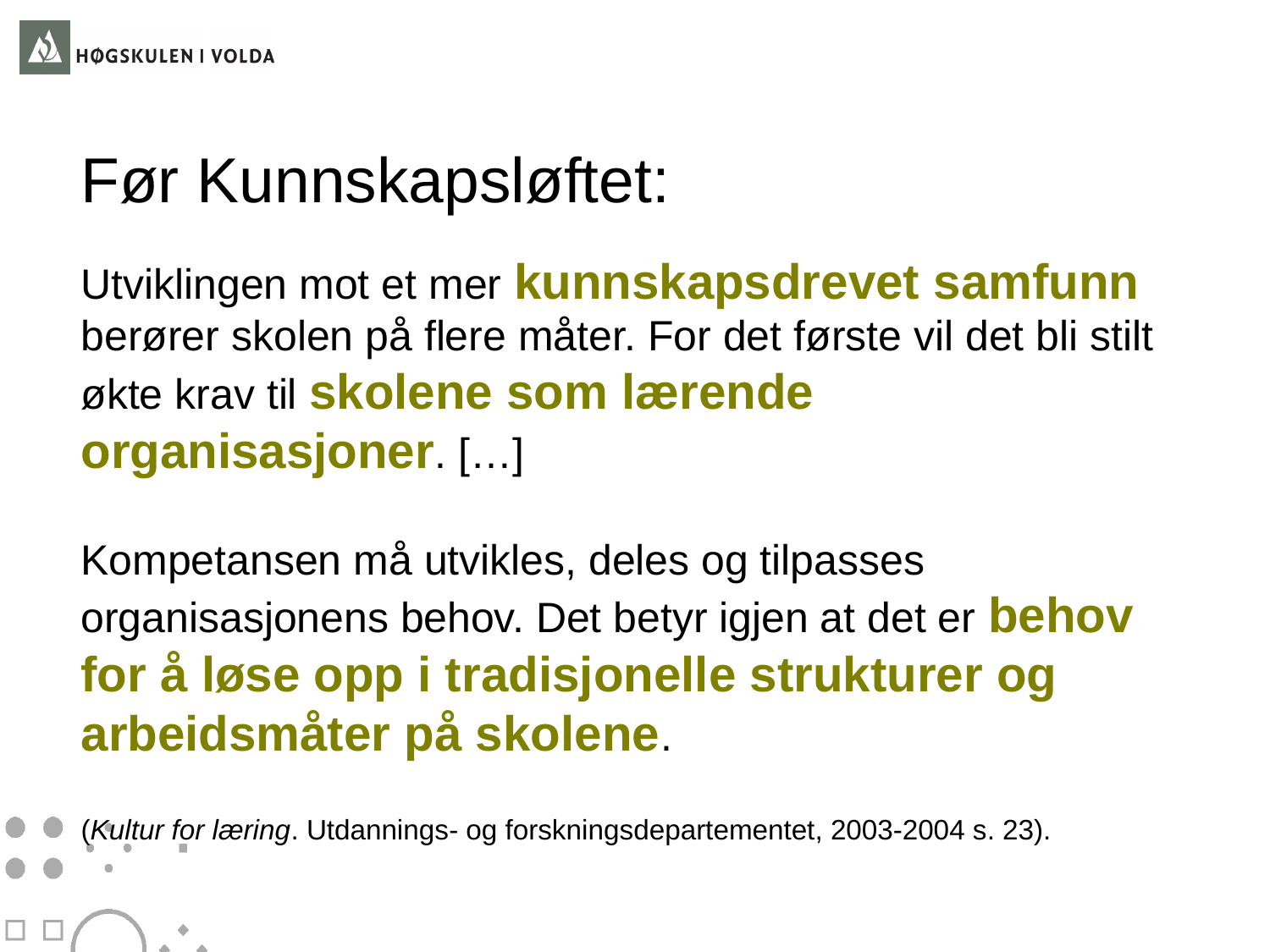

# Før Kunnskapsløftet:
Utviklingen mot et mer kunnskapsdrevet samfunn berører skolen på flere måter. For det første vil det bli stilt økte krav til skolene som lærende organisasjoner. […]

Kompetansen må utvikles, deles og tilpasses organisasjonens behov. Det betyr igjen at det er behov for å løse opp i tradisjonelle strukturer og arbeidsmåter på skolene.
(Kultur for læring. Utdannings- og forskningsdepartementet, 2003-2004 s. 23).